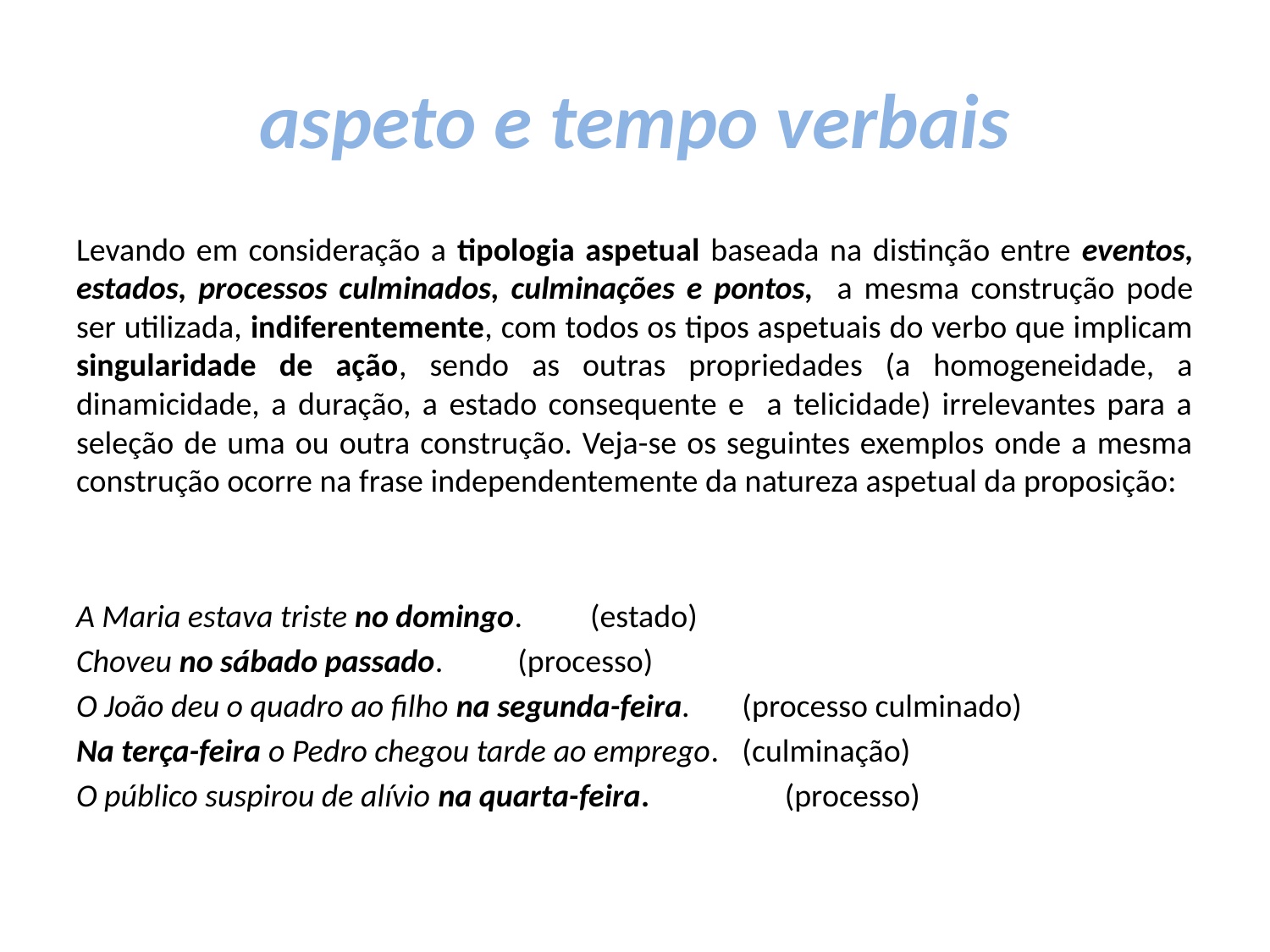

# aspeto e tempo verbais
Levando em consideração a tipologia aspetual baseada na distinção entre eventos, estados, processos culminados, culminações e pontos,  a mesma construção pode ser utilizada, indiferentemente, com todos os tipos aspetuais do verbo que implicam singularidade de ação, sendo as outras propriedades (a homogeneidade, a dinamicidade, a duração, a estado consequente e  a telicidade) irrelevantes para a seleção de uma ou outra construção. Veja-se os seguintes exemplos onde a mesma construção ocorre na frase independentemente da natureza aspetual da proposição:

A Maria estava triste no domingo. 			 (estado)
Choveu no sábado passado.			 (processo)
O João deu o quadro ao filho na segunda-feira. 	  (processo culminado)
Na terça-feira o Pedro chegou tarde ao emprego. 	  (culminação)
O público suspirou de alívio na quarta-feira.	                  (processo)